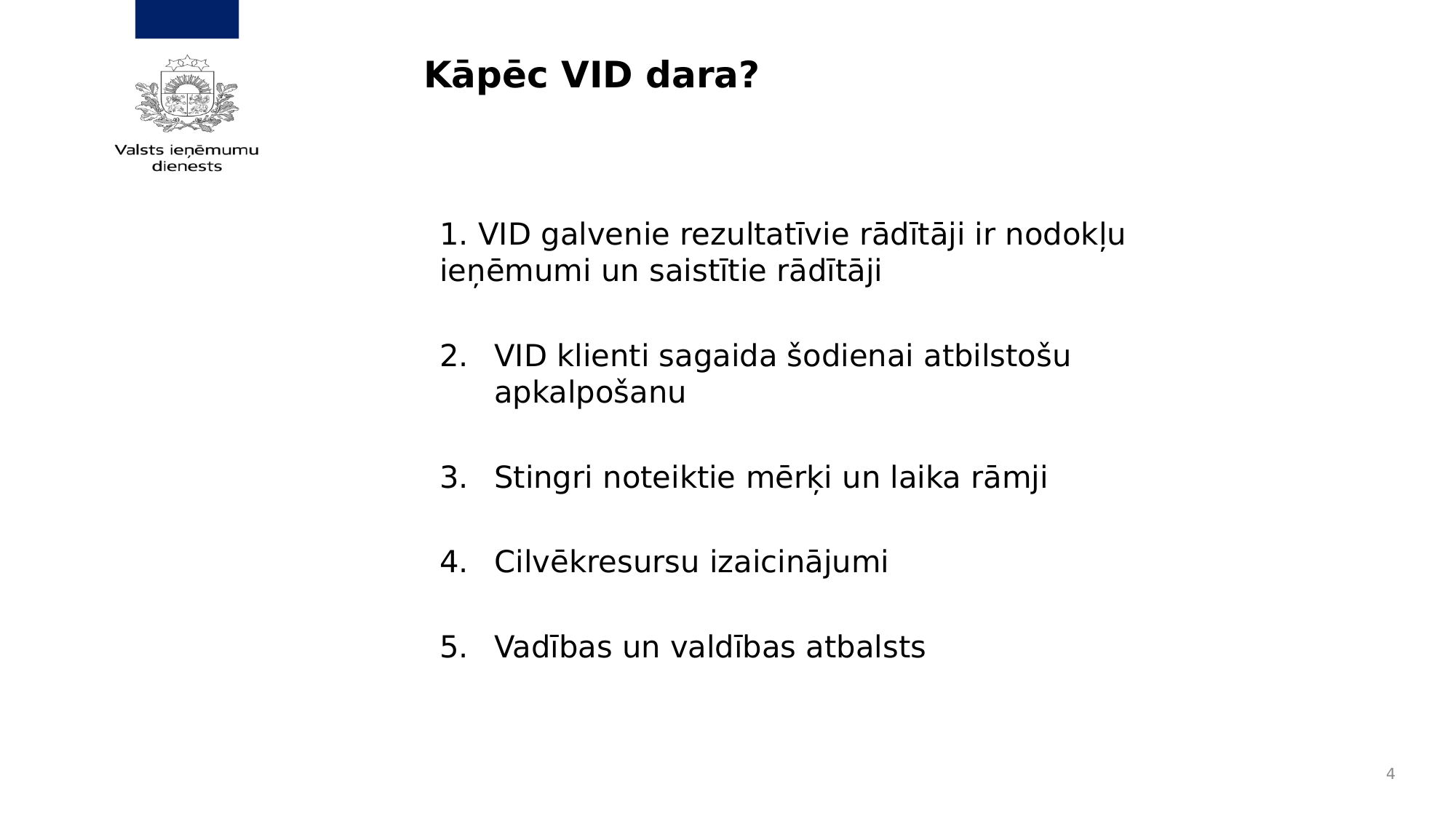

# Kāpēc VID dara?
1. VID galvenie rezultatīvie rādītāji ir nodokļu ieņēmumi un saistītie rādītāji

VID klienti sagaida šodienai atbilstošu apkalpošanu

Stingri noteiktie mērķi un laika rāmji

Cilvēkresursu izaicinājumi

Vadības un valdības atbalsts

4